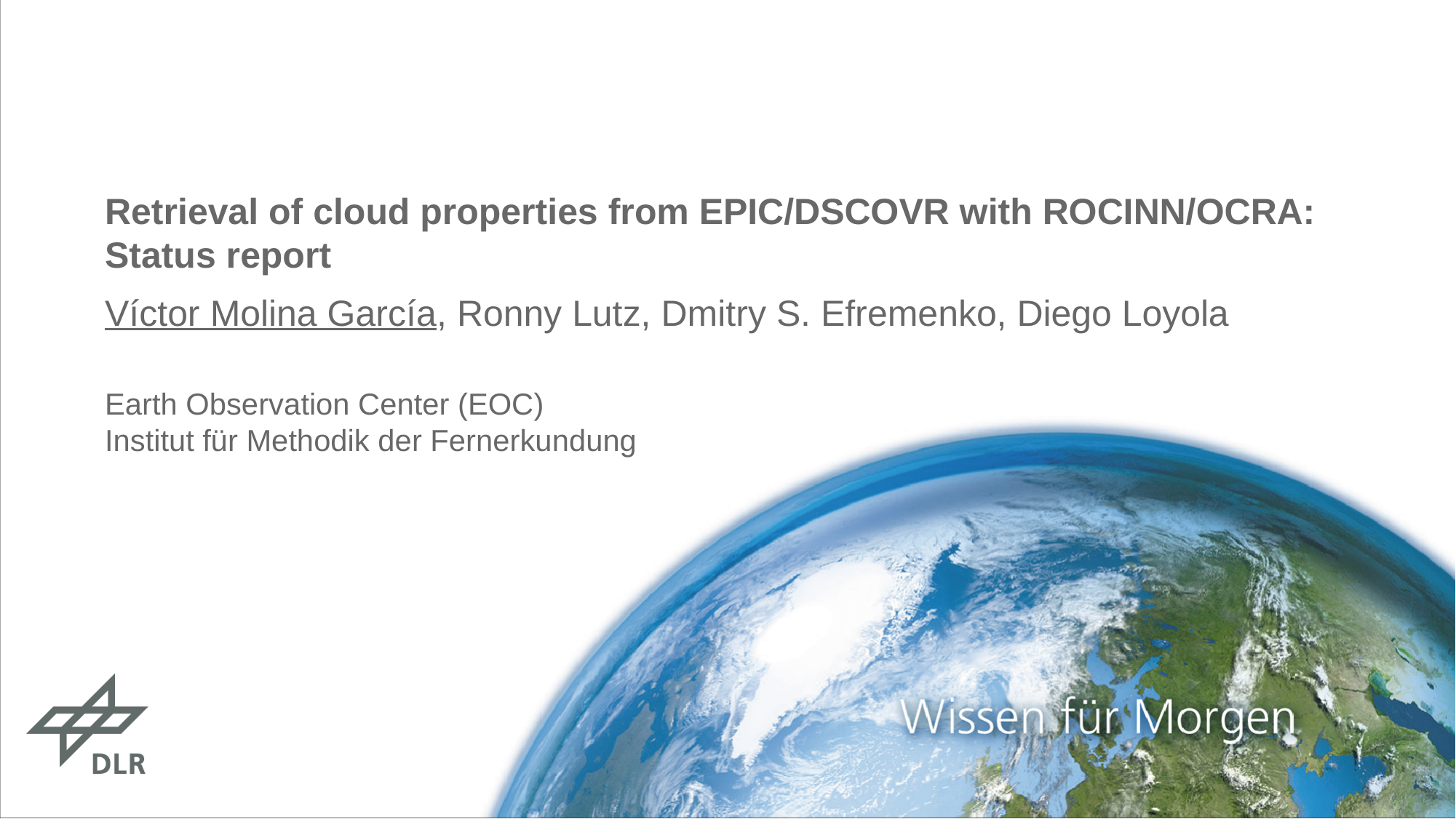

# Retrieval of cloud properties from EPIC/DSCOVR with ROCINN/OCRA: Status report
Víctor Molina García, Ronny Lutz, Dmitry S. Efremenko, Diego Loyola

Earth Observation Center (EOC)
Institut für Methodik der Fernerkundung